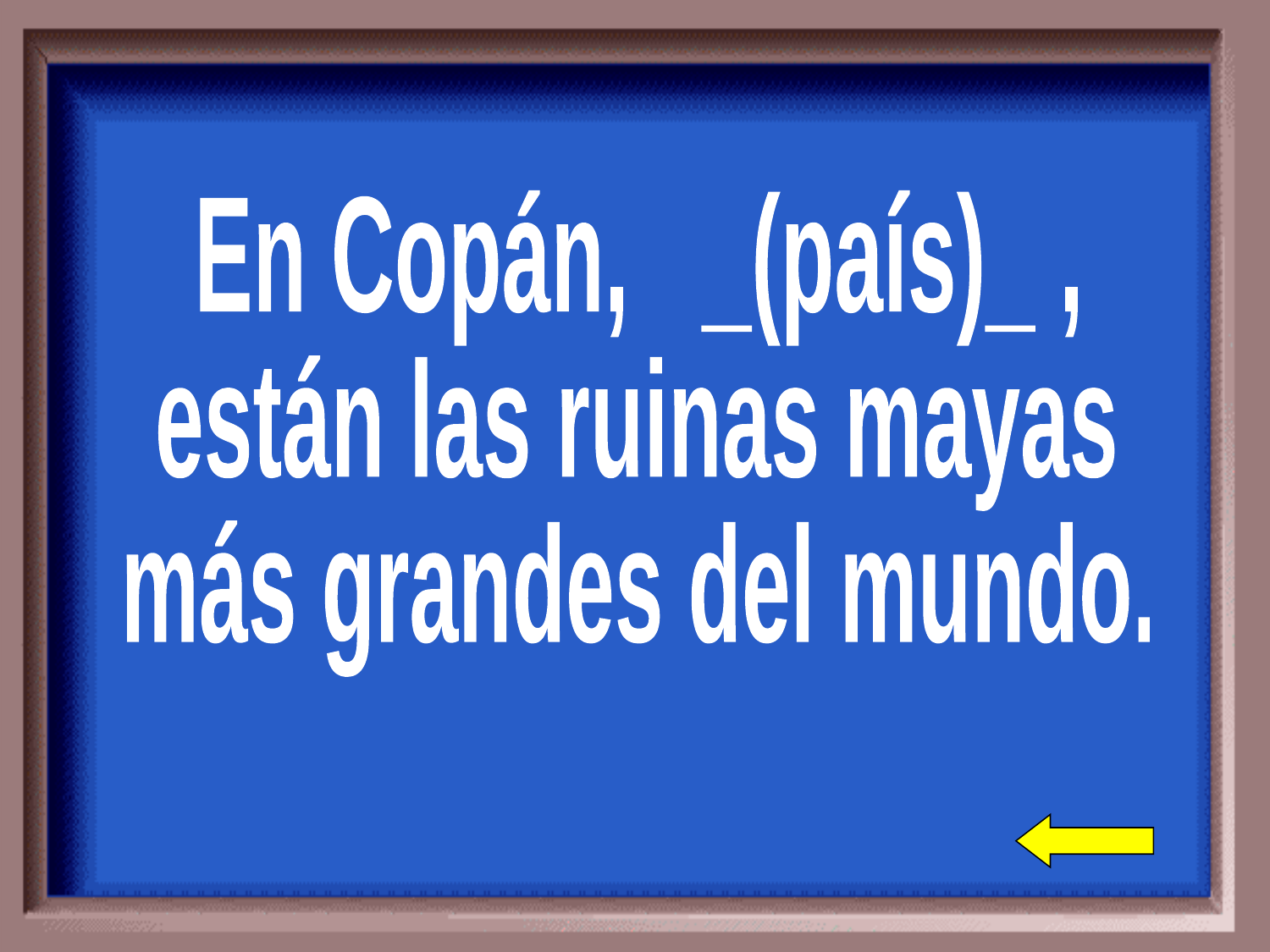

En Copán,   _(país)_ ,
están las ruinas mayas
más grandes del mundo.